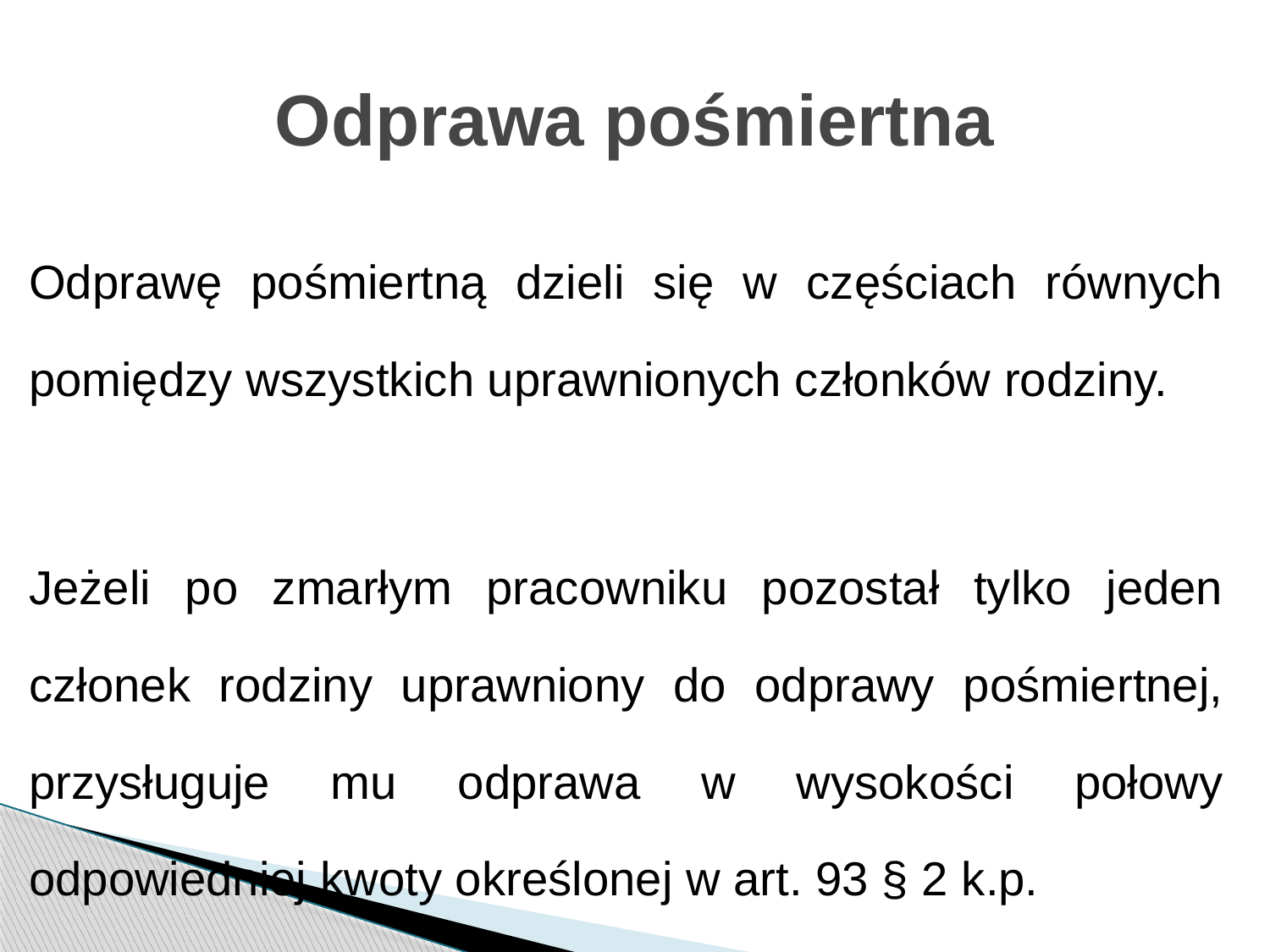

# Odprawa pośmiertna
Odprawę pośmiertną dzieli się w częściach równych pomiędzy wszystkich uprawnionych członków rodziny.

Jeżeli po zmarłym pracowniku pozostał tylko jeden członek rodziny uprawniony do odprawy pośmiertnej, przysługuje mu odprawa w wysokości połowy odpowiedniej kwoty określonej w art. 93 § 2 k.p.